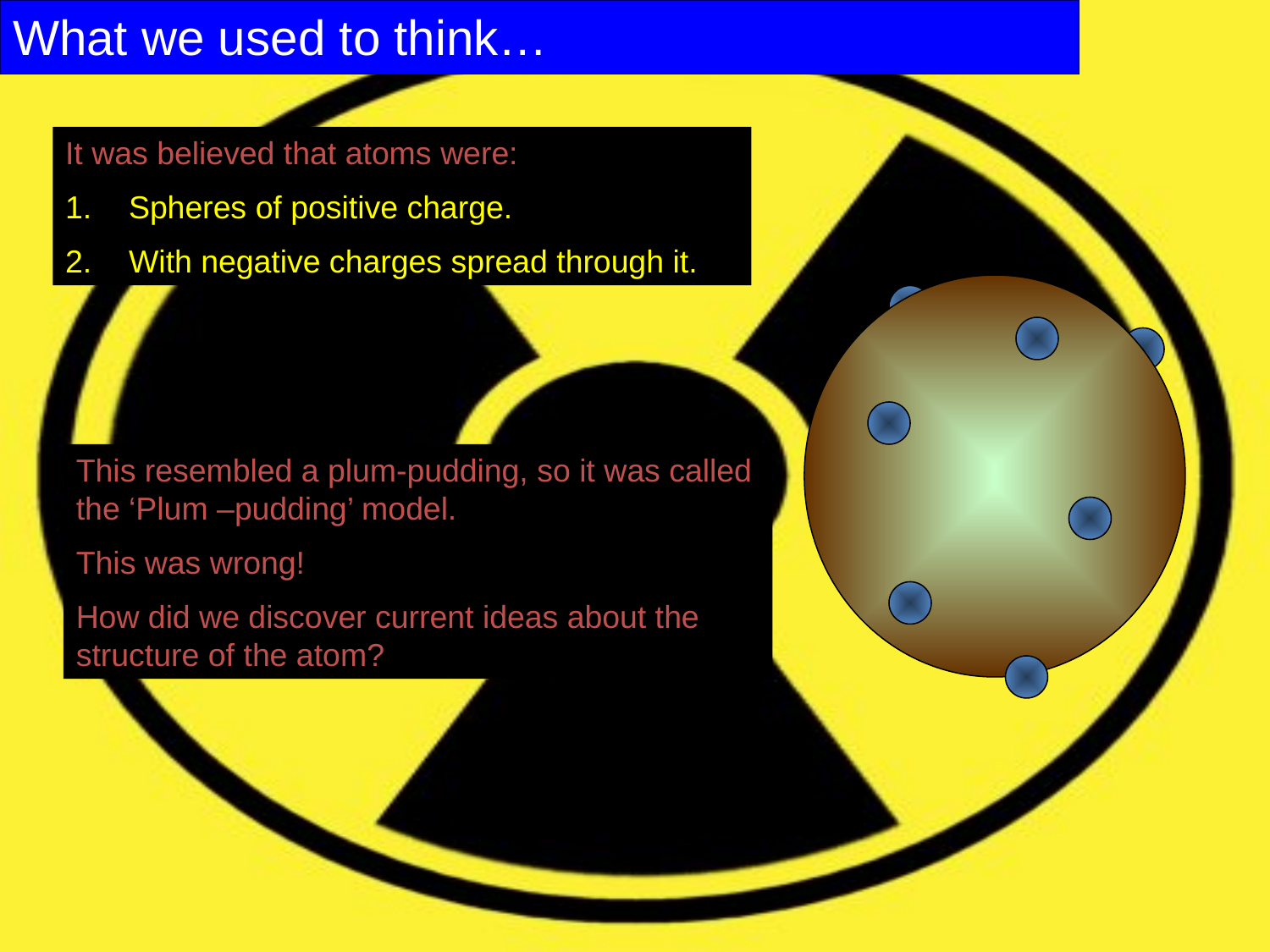

# What we used to think…
It was believed that atoms were:
Spheres of positive charge.
With negative charges spread through it.

This resembled a plum-pudding, so it was called the ‘Plum –pudding’ model.
This was wrong!
How did we discover current ideas about the structure of the atom?